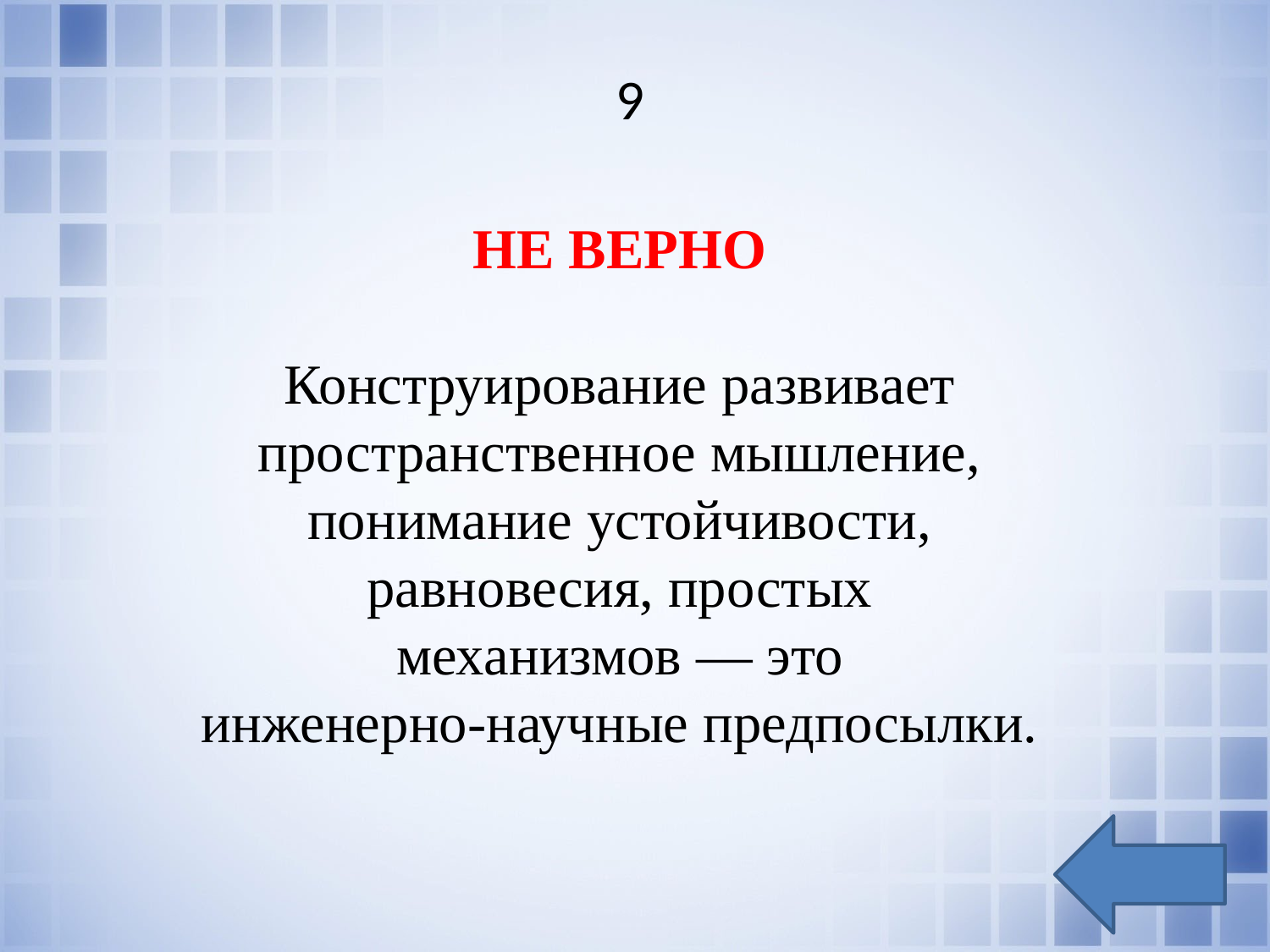

# 9

НЕ ВЕРНО

Конструирование развивает пространственное мышление, понимание устойчивости, равновесия, простых механизмов — это инженерно‑научные предпосылки.